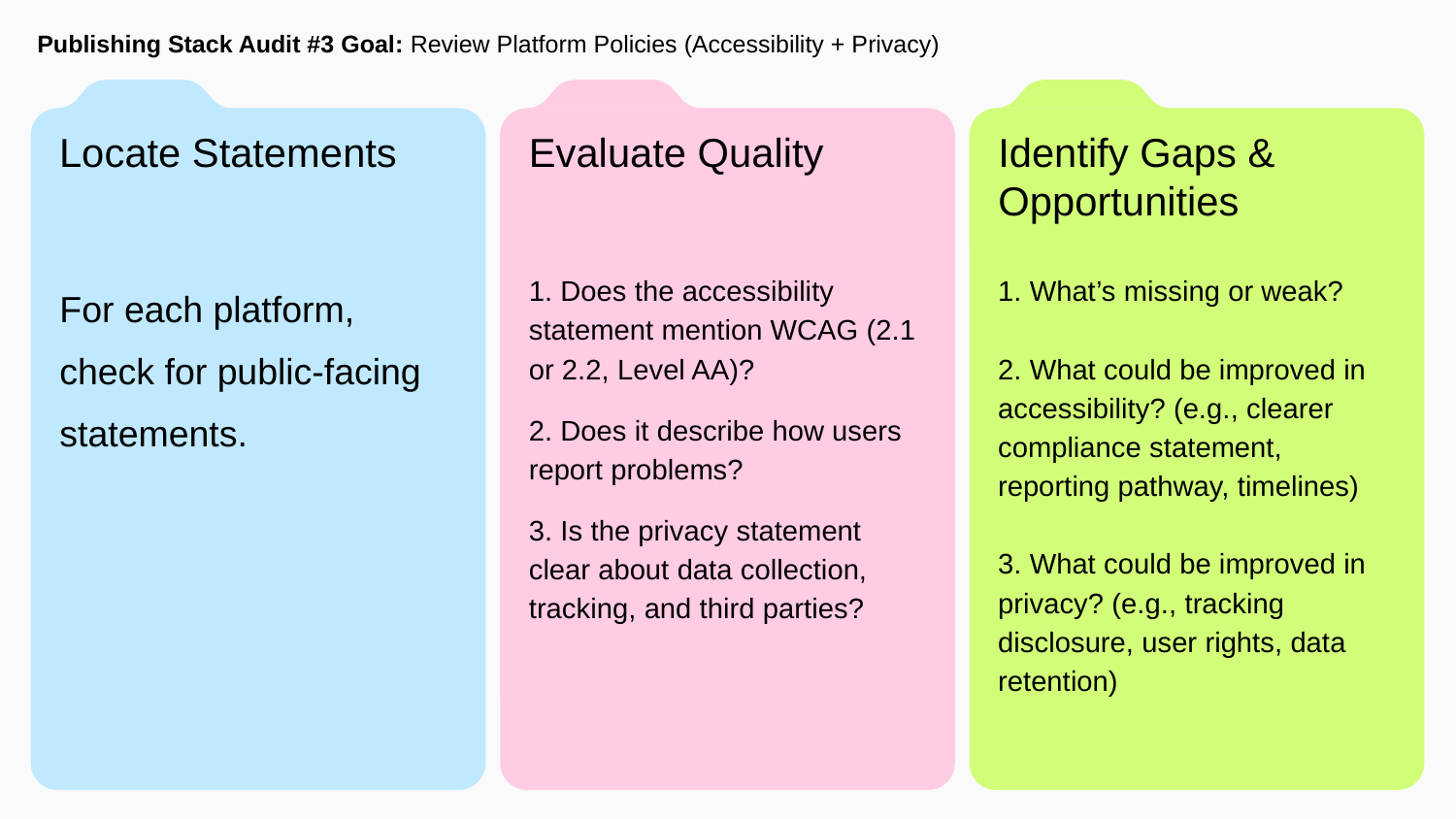

Publishing Stack Audit #3 Goal: Review Platform Policies (Accessibility + Privacy)

Locate Statements
Evaluate Quality
Identify Gaps & Opportunities
For each platform, check for public-facing statements.
1. Does the accessibility statement mention WCAG (2.1 or 2.2, Level AA)?
2. Does it describe how users report problems?
3. Is the privacy statement clear about data collection, tracking, and third parties?
1. What’s missing or weak?

2. What could be improved in accessibility? (e.g., clearer compliance statement, reporting pathway, timelines)

3. What could be improved in privacy? (e.g., tracking disclosure, user rights, data retention)